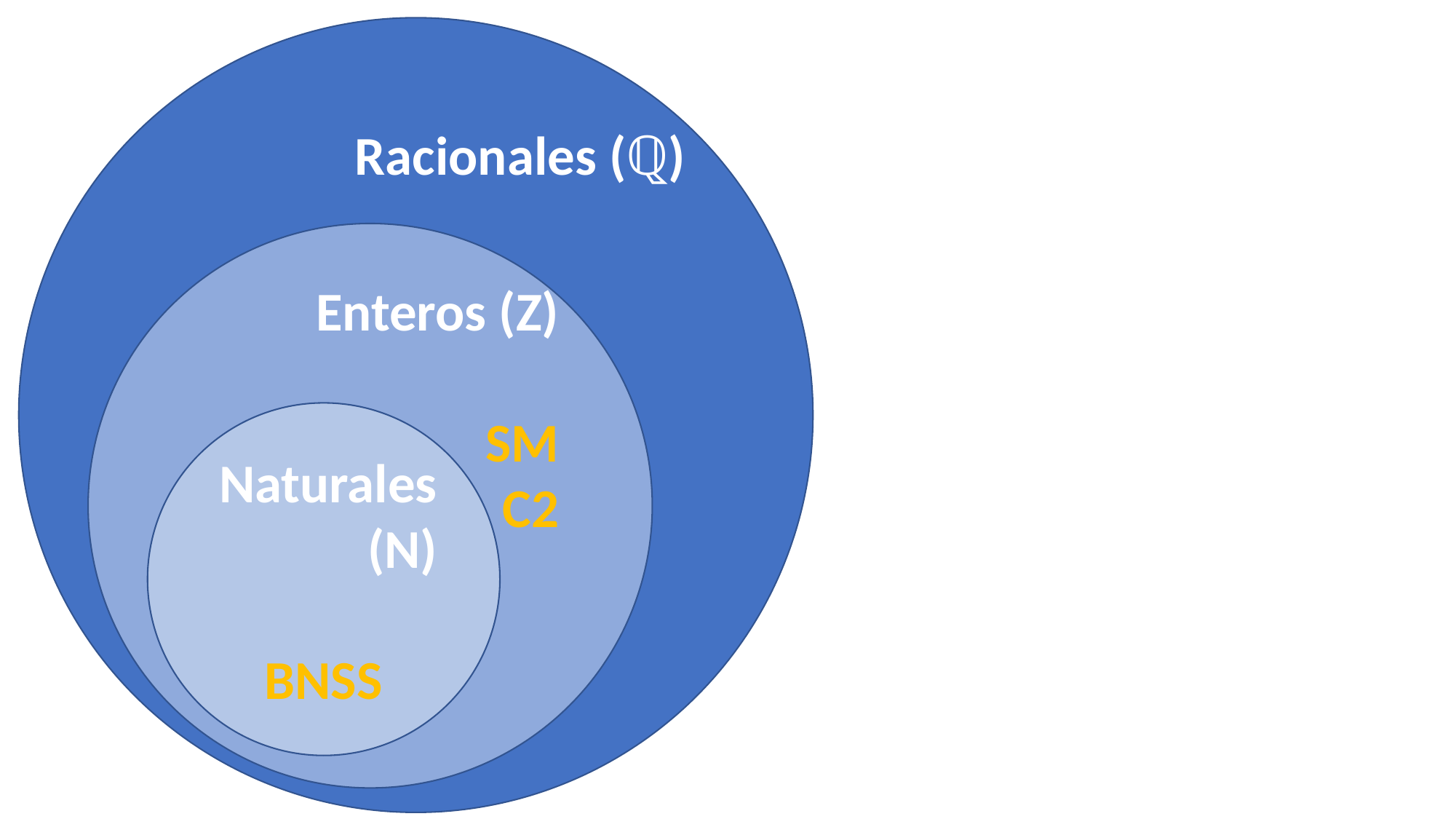

Racionales (ℚ)

Enteros (Z)

SM
C2

Naturales (N)

BNSS